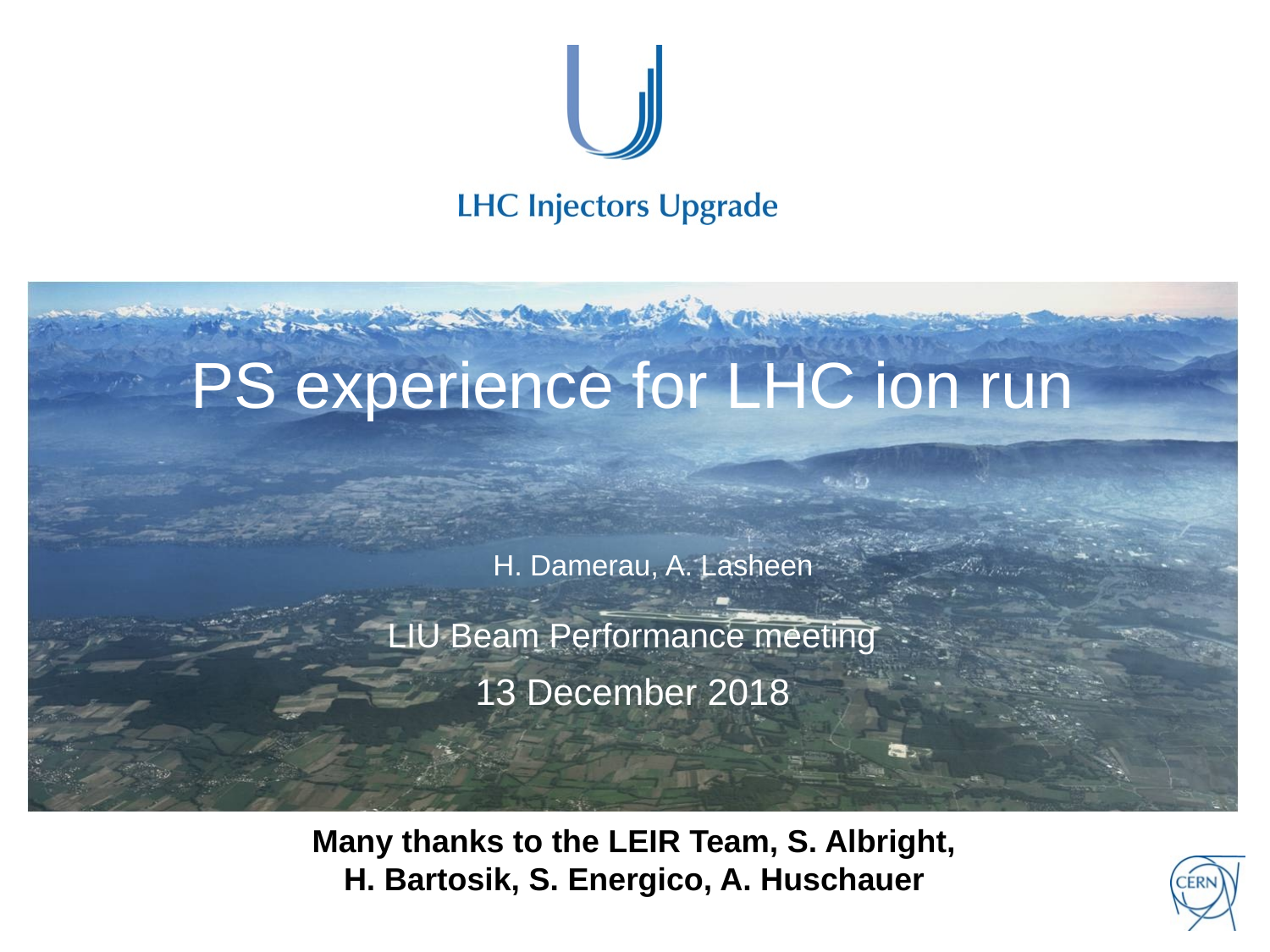

# PS experience for LHC ion run

LIU Beam Performance meeting

13 December 2018
H. Damerau, A. Lasheen

Many thanks to the LEIR Team, S. Albright,
H. Bartosik, S. Energico, A. Huschauer